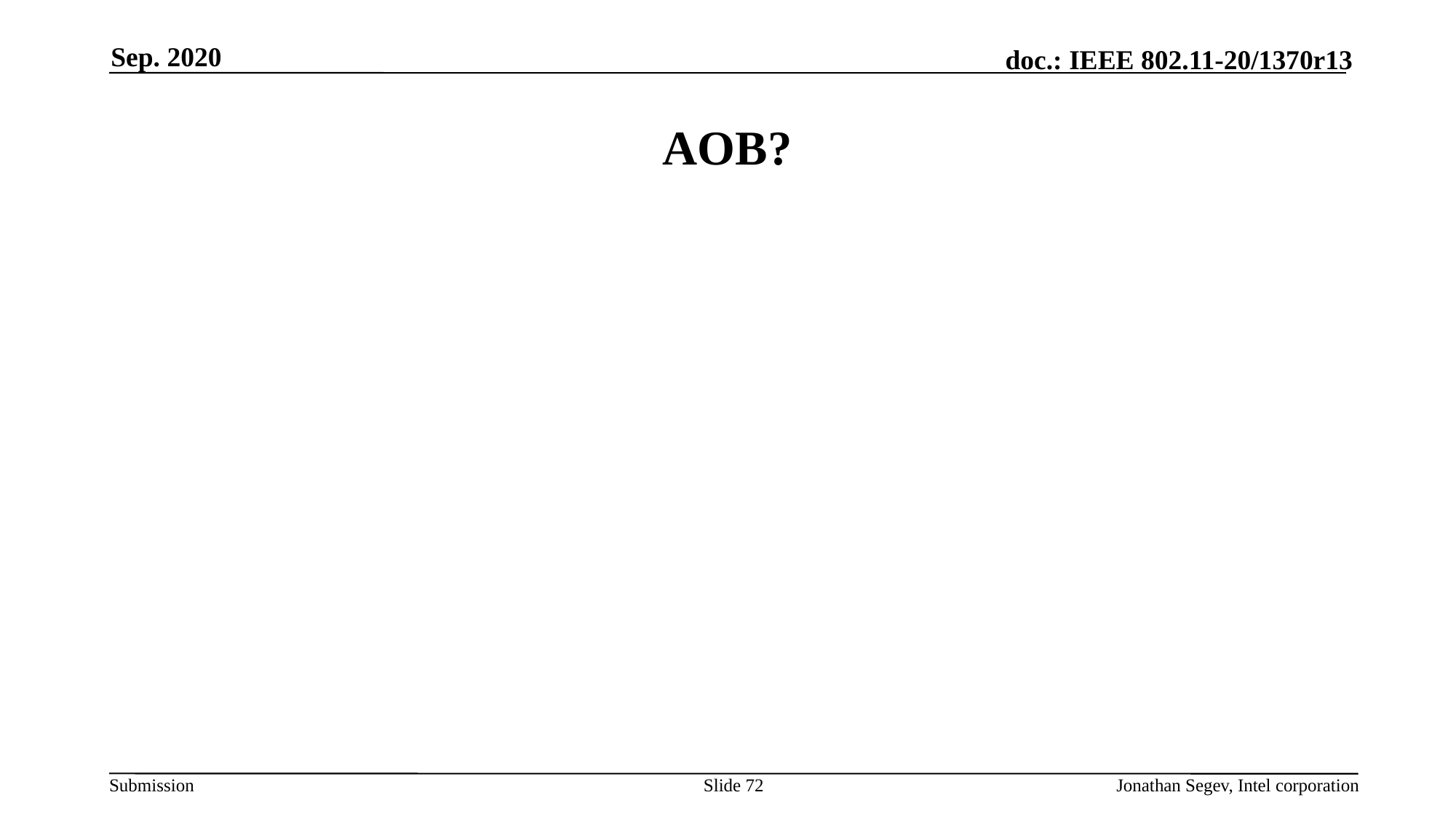

Sep. 2020
# AOB?

Slide 72
Jonathan Segev, Intel corporation